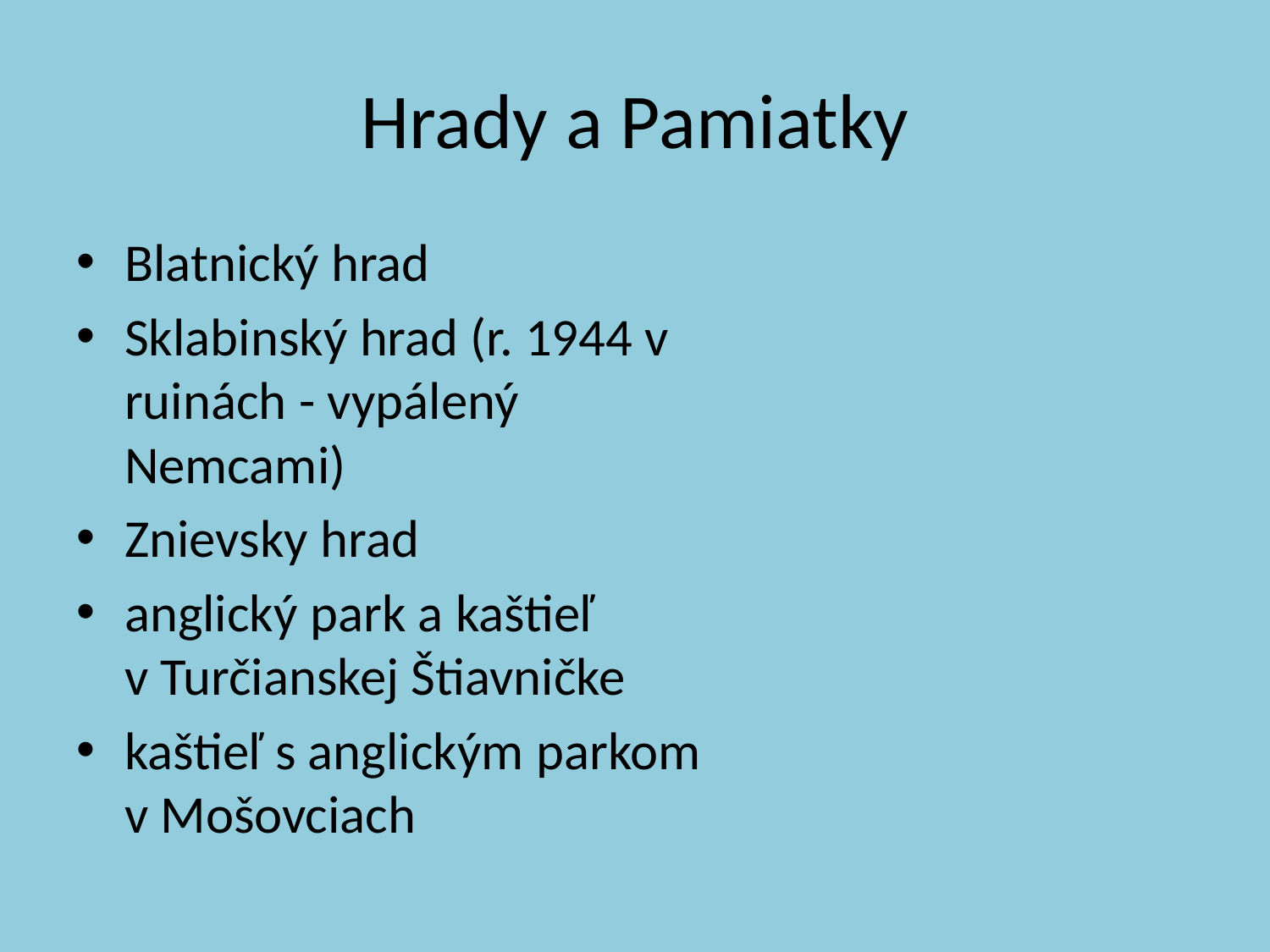

# Hrady a Pamiatky
Blatnický hrad
Sklabinský hrad (r. 1944 v ruinách - vypálený Nemcami)
Znievsky hrad
anglický park a kaštieľ v Turčianskej Štiavničke
kaštieľ s anglickým parkom v Mošovciach